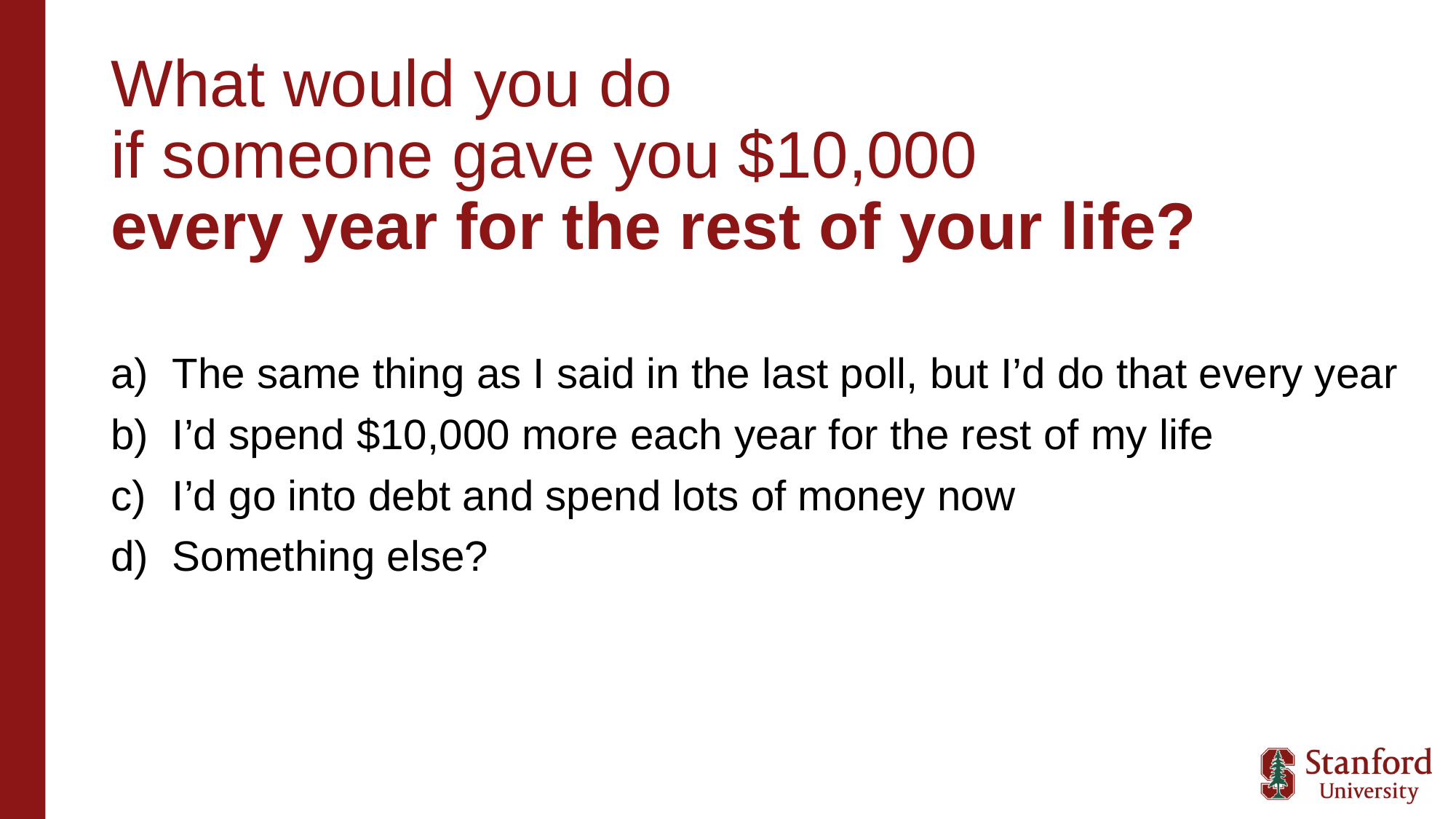

# What would you do if someone gave you $10,000 every year for the rest of your life?
The same thing as I said in the last poll, but I’d do that every year
I’d spend $10,000 more each year for the rest of my life
I’d go into debt and spend lots of money now
Something else?